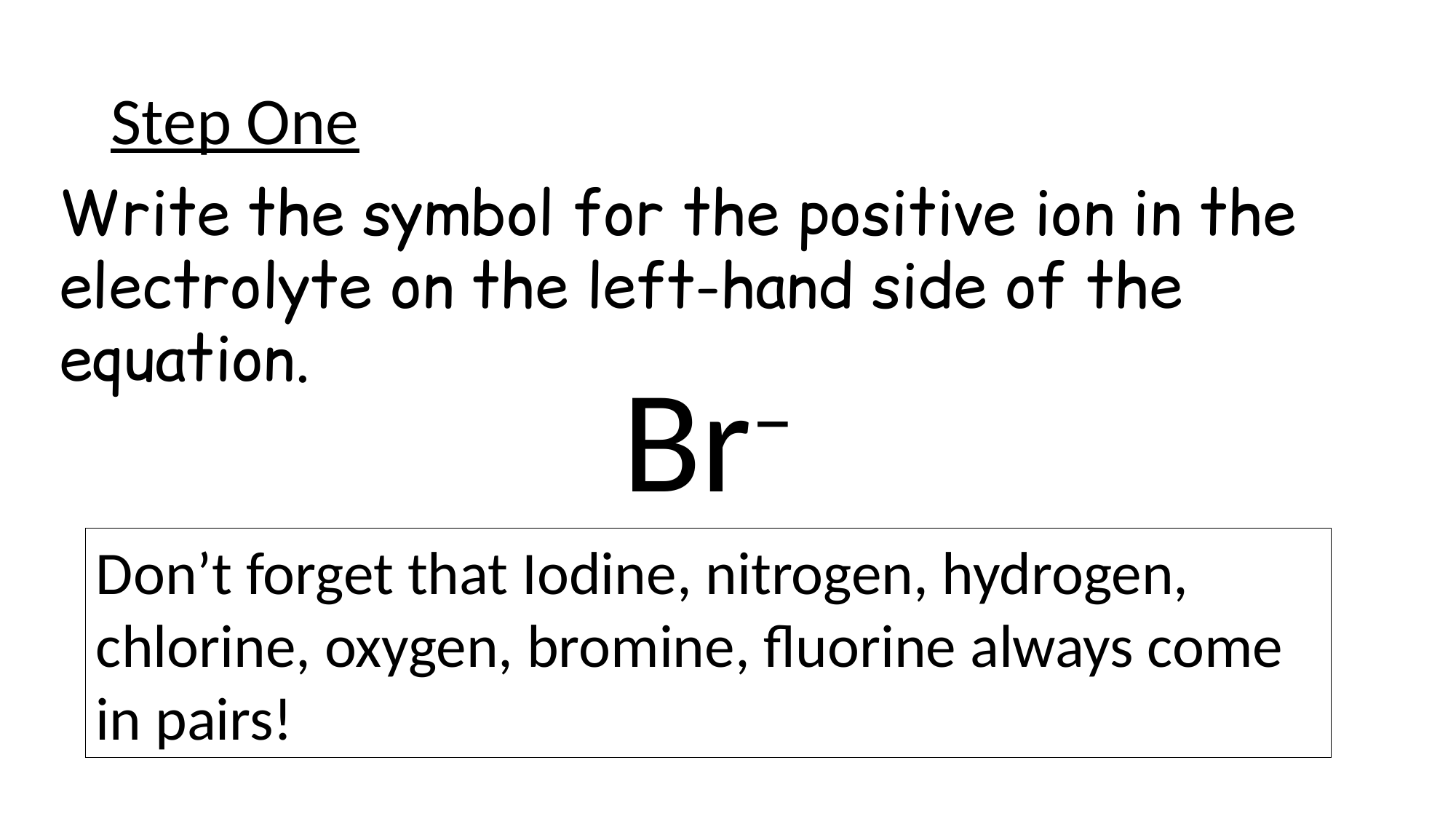

# Step One
Write the symbol for the positive ion in the electrolyte on the left-hand side of the equation.
Br–
Don’t forget that Iodine, nitrogen, hydrogen, chlorine, oxygen, bromine, fluorine always come in pairs!